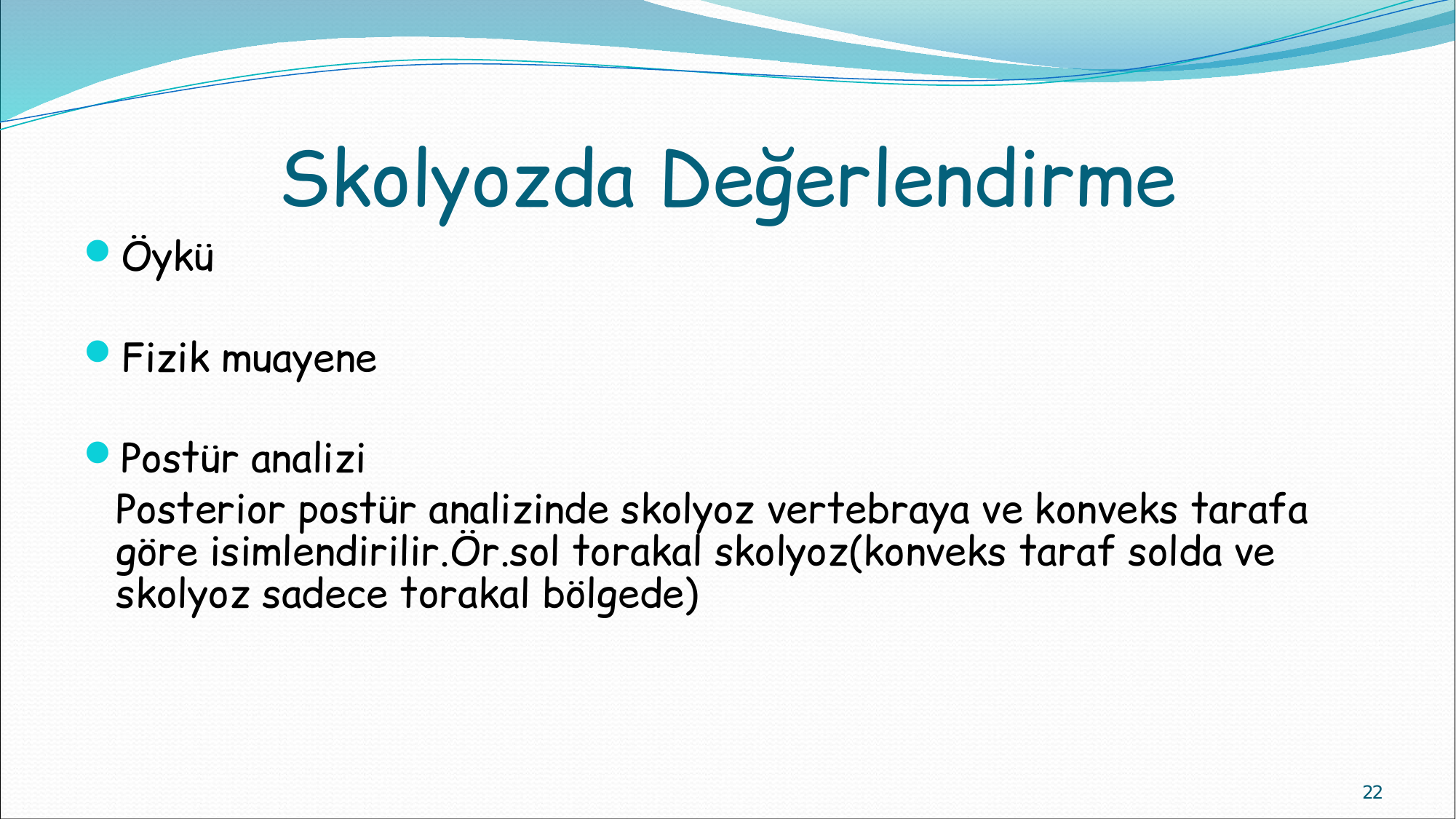

# Skolyozda Değerlendirme
Öykü

Fizik muayene

Postür analizi
	Posterior postür analizinde skolyoz vertebraya ve konveks tarafa göre isimlendirilir.Ör.sol torakal skolyoz(konveks taraf solda ve skolyoz sadece torakal bölgede)
22